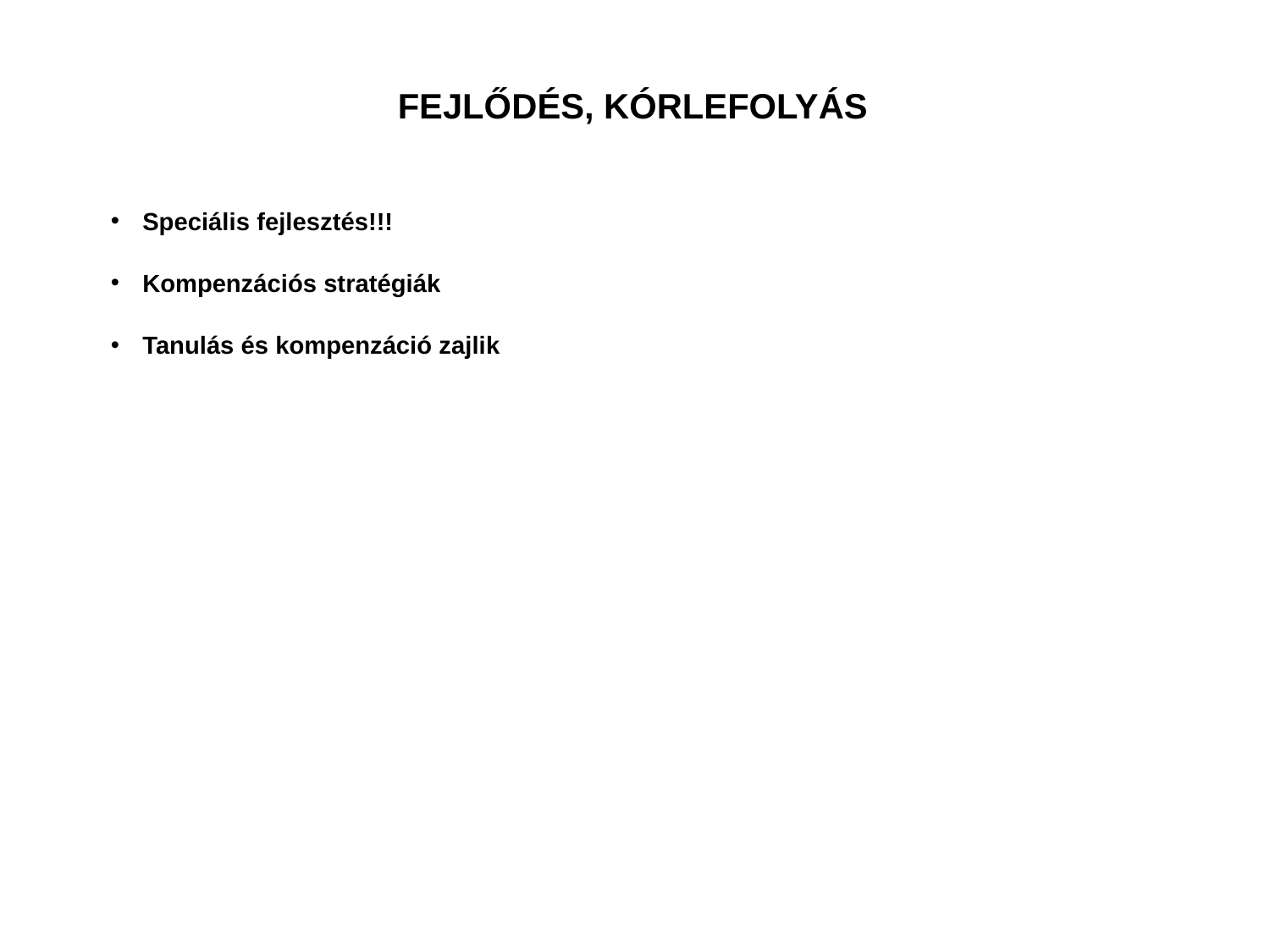

# FEJLŐDÉS, KÓRLEFOLYÁS
Speciális fejlesztés!!!
Kompenzációs stratégiák
Tanulás és kompenzáció zajlik